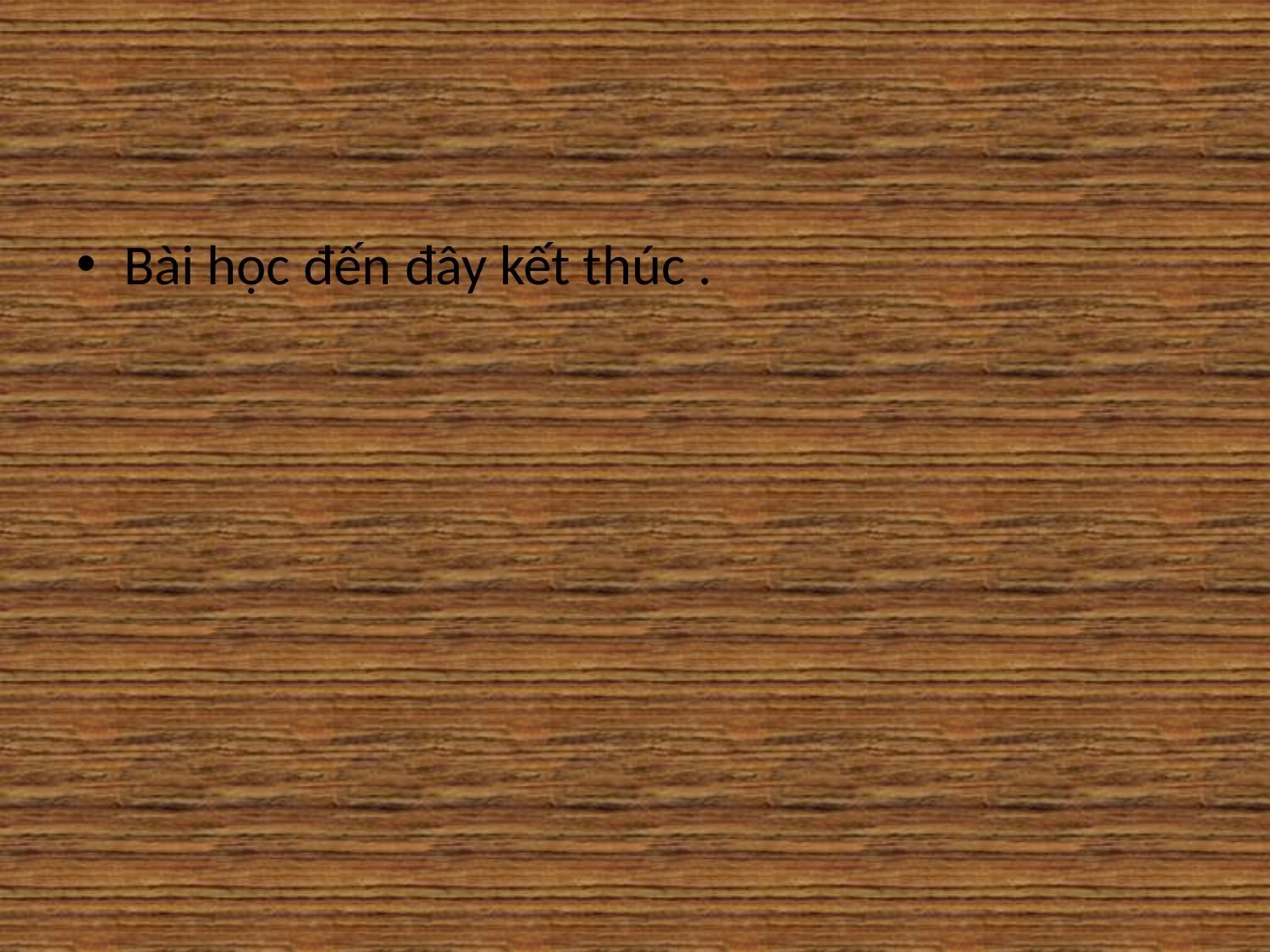

Bài học đến đây kết thúc .